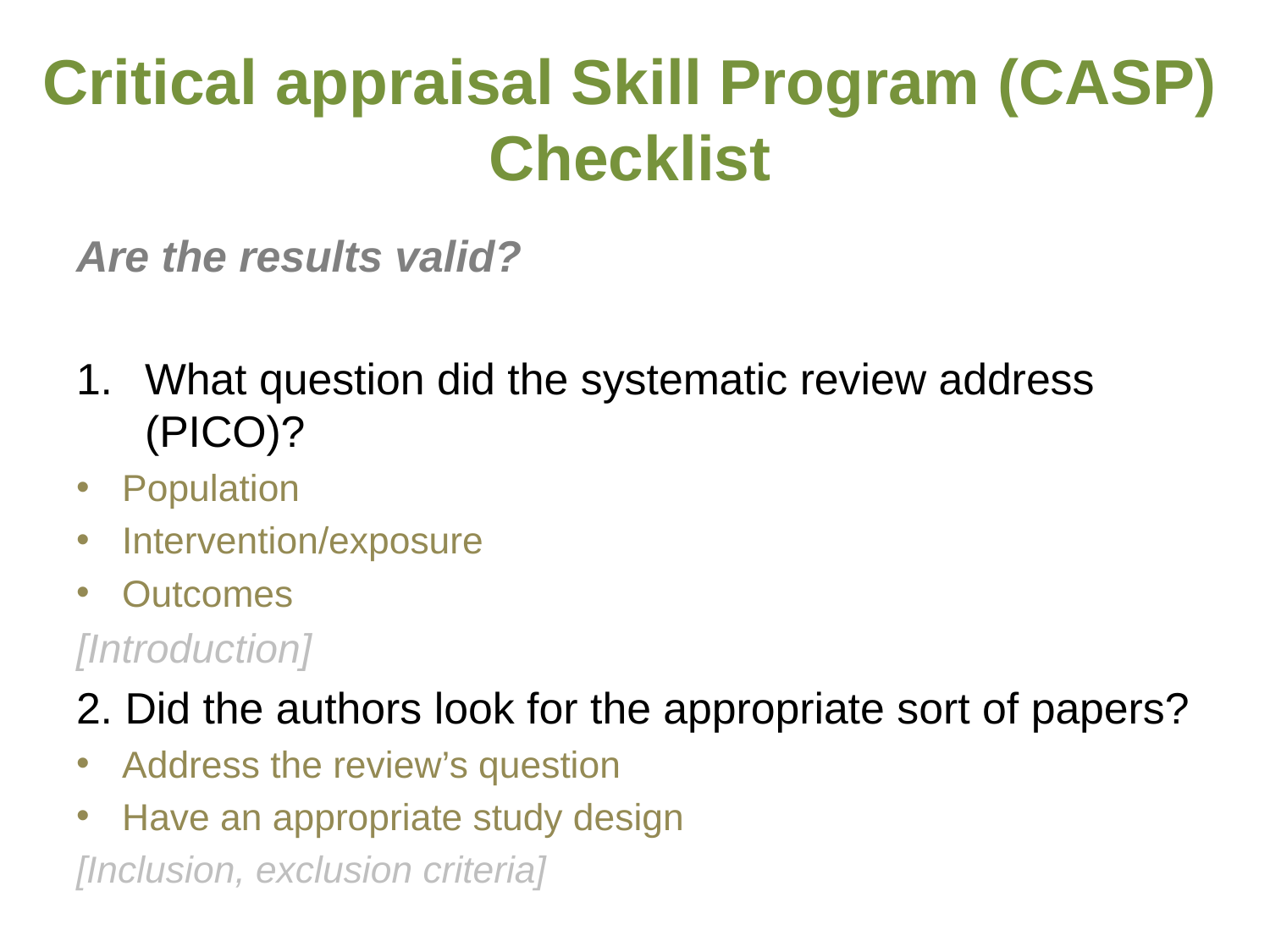

# Critical appraisal Skill Program (CASP) Checklist
Are the results valid?

What question did the systematic review address (PICO)?
Population
Intervention/exposure
Outcomes
[Introduction]
2. Did the authors look for the appropriate sort of papers?
Address the review’s question
Have an appropriate study design
[Inclusion, exclusion criteria]